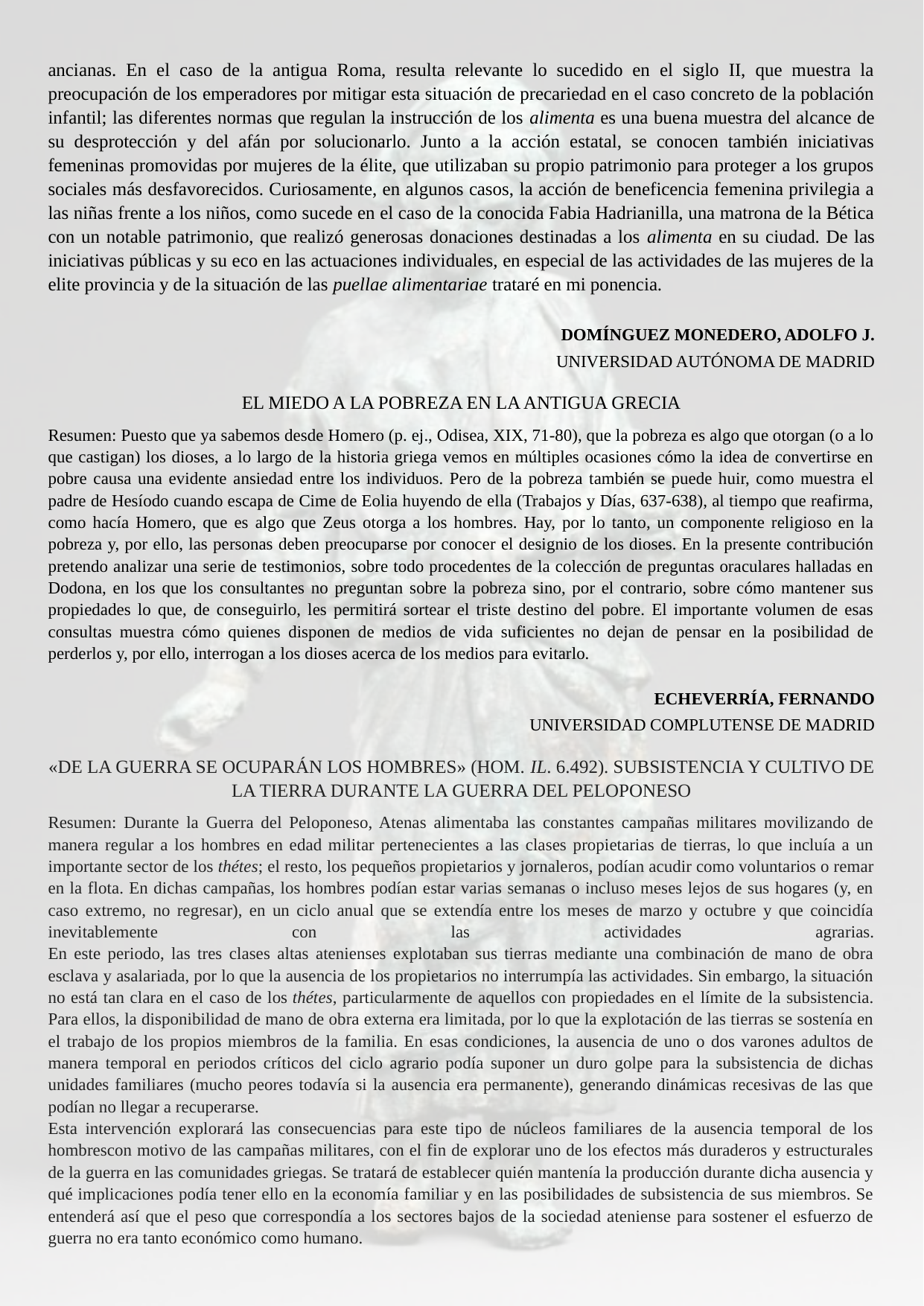

ancianas. En el caso de la antigua Roma, resulta relevante lo sucedido en el siglo II, que muestra la preocupación de los emperadores por mitigar esta situación de precariedad en el caso concreto de la población infantil; las diferentes normas que regulan la instrucción de los alimenta es una buena muestra del alcance de su desprotección y del afán por solucionarlo. Junto a la acción estatal, se conocen también iniciativas femeninas promovidas por mujeres de la élite, que utilizaban su propio patrimonio para proteger a los grupos sociales más desfavorecidos. Curiosamente, en algunos casos, la acción de beneficencia femenina privilegia a las niñas frente a los niños, como sucede en el caso de la conocida Fabia Hadrianilla, una matrona de la Bética con un notable patrimonio, que realizó generosas donaciones destinadas a los alimenta en su ciudad. De las iniciativas públicas y su eco en las actuaciones individuales, en especial de las actividades de las mujeres de la elite provincia y de la situación de las puellae alimentariae trataré en mi ponencia.
Domínguez Monedero, Adolfo J.
Universidad Autónoma de Madrid
El miedo a la pobreza en la antigua Grecia
Resumen: Puesto que ya sabemos desde Homero (p. ej., Odisea, XIX, 71-80), que la pobreza es algo que otorgan (o a lo que castigan) los dioses, a lo largo de la historia griega vemos en múltiples ocasiones cómo la idea de convertirse en pobre causa una evidente ansiedad entre los individuos. Pero de la pobreza también se puede huir, como muestra el padre de Hesíodo cuando escapa de Cime de Eolia huyendo de ella (Trabajos y Días, 637-638), al tiempo que reafirma, como hacía Homero, que es algo que Zeus otorga a los hombres. Hay, por lo tanto, un componente religioso en la pobreza y, por ello, las personas deben preocuparse por conocer el designio de los dioses. En la presente contribución pretendo analizar una serie de testimonios, sobre todo procedentes de la colección de preguntas oraculares halladas en Dodona, en los que los consultantes no preguntan sobre la pobreza sino, por el contrario, sobre cómo mantener sus propiedades lo que, de conseguirlo, les permitirá sortear el triste destino del pobre. El importante volumen de esas consultas muestra cómo quienes disponen de medios de vida suficientes no dejan de pensar en la posibilidad de perderlos y, por ello, interrogan a los dioses acerca de los medios para evitarlo.
Echeverría, Fernando
Universidad Complutense de Madrid
«De la guerra se ocuparán los hombres» (Hom. Il. 6.492). Subsistencia y cultivo de la tierra durante la Guerra del Peloponeso
Resumen: Durante la Guerra del Peloponeso, Atenas alimentaba las constantes campañas militares movilizando de manera regular a los hombres en edad militar pertenecientes a las clases propietarias de tierras, lo que incluía a un importante sector de los thétes; el resto, los pequeños propietarios y jornaleros, podían acudir como voluntarios o remar en la flota. En dichas campañas, los hombres podían estar varias semanas o incluso meses lejos de sus hogares (y, en caso extremo, no regresar), en un ciclo anual que se extendía entre los meses de marzo y octubre y que coincidía inevitablemente con las actividades agrarias.
En este periodo, las tres clases altas atenienses explotaban sus tierras mediante una combinación de mano de obra esclava y asalariada, por lo que la ausencia de los propietarios no interrumpía las actividades. Sin embargo, la situación no está tan clara en el caso de los thétes, particularmente de aquellos con propiedades en el límite de la subsistencia. Para ellos, la disponibilidad de mano de obra externa era limitada, por lo que la explotación de las tierras se sostenía en el trabajo de los propios miembros de la familia. En esas condiciones, la ausencia de uno o dos varones adultos de manera temporal en periodos críticos del ciclo agrario podía suponer un duro golpe para la subsistencia de dichas unidades familiares (mucho peores todavía si la ausencia era permanente), generando dinámicas recesivas de las que podían no llegar a recuperarse.
Esta intervención explorará las consecuencias para este tipo de núcleos familiares de la ausencia temporal de los hombrescon motivo de las campañas militares, con el fin de explorar uno de los efectos más duraderos y estructurales de la guerra en las comunidades griegas. Se tratará de establecer quién mantenía la producción durante dicha ausencia y qué implicaciones podía tener ello en la economía familiar y en las posibilidades de subsistencia de sus miembros. Se entenderá así que el peso que correspondía a los sectores bajos de la sociedad ateniense para sostener el esfuerzo de guerra no era tanto económico como humano.